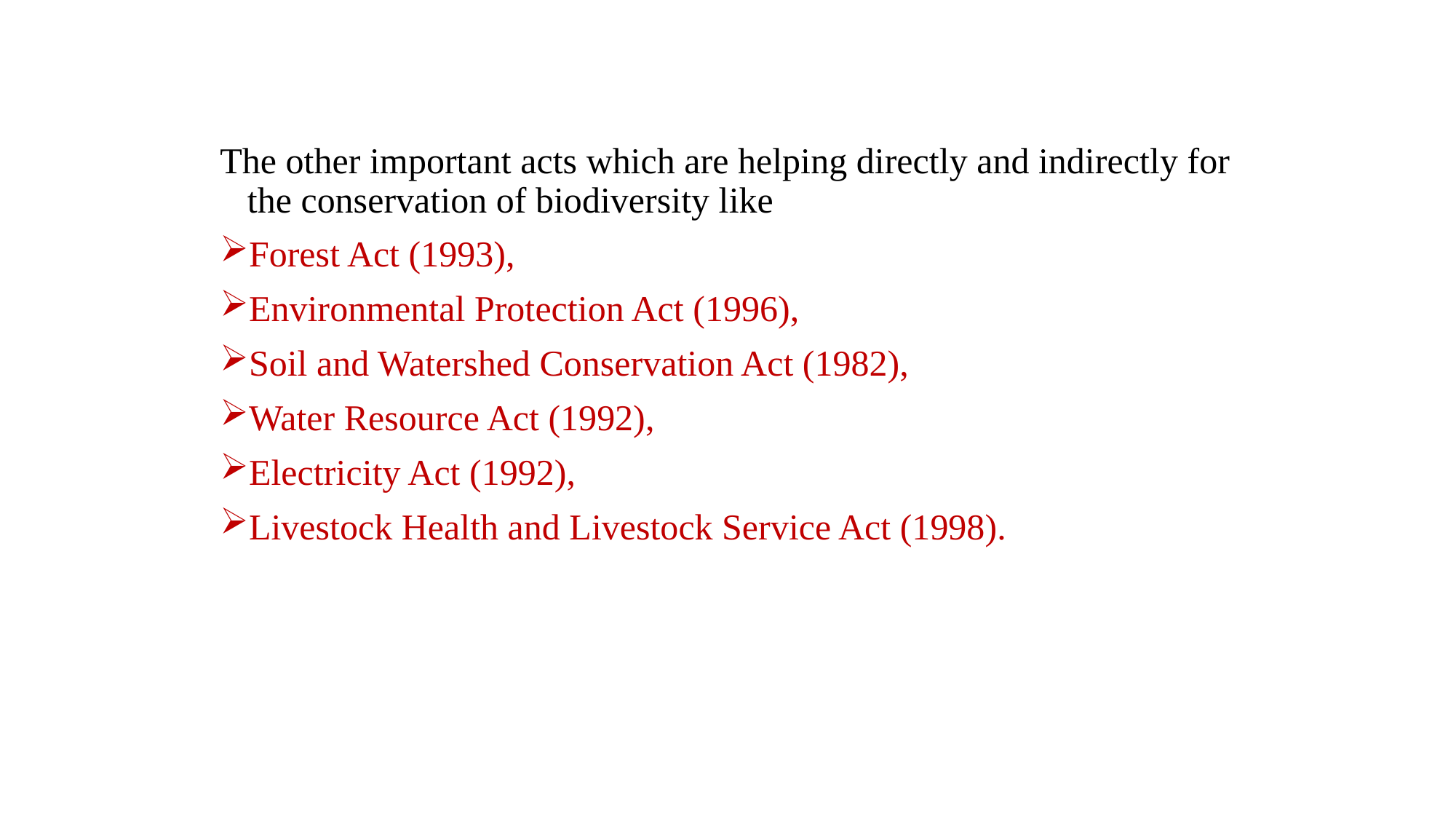

The other important acts which are helping directly and indirectly for the conservation of biodiversity like
Forest Act (1993),
Environmental Protection Act (1996),
Soil and Watershed Conservation Act (1982),
Water Resource Act (1992),
Electricity Act (1992),
Livestock Health and Livestock Service Act (1998).